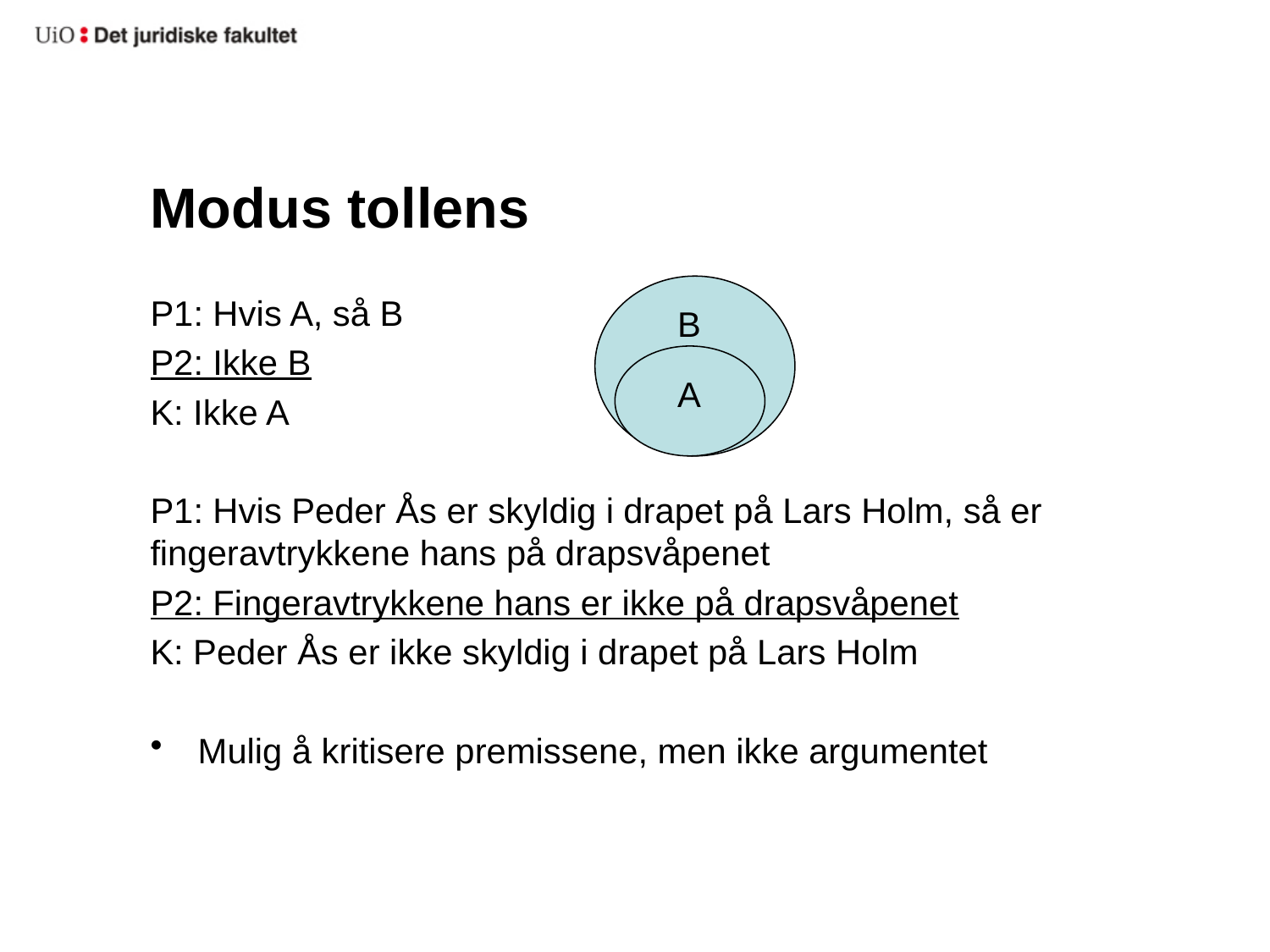

# Modus tollens

P1: Hvis A, så B
P2: Ikke B
K: Ikke A

P1: Hvis Peder Ås er skyldig i drapet på Lars Holm, så er fingeravtrykkene hans på drapsvåpenet
P2: Fingeravtrykkene hans er ikke på drapsvåpenet
K: Peder Ås er ikke skyldig i drapet på Lars Holm

Mulig å kritisere premissene, men ikke argumentet
B

A